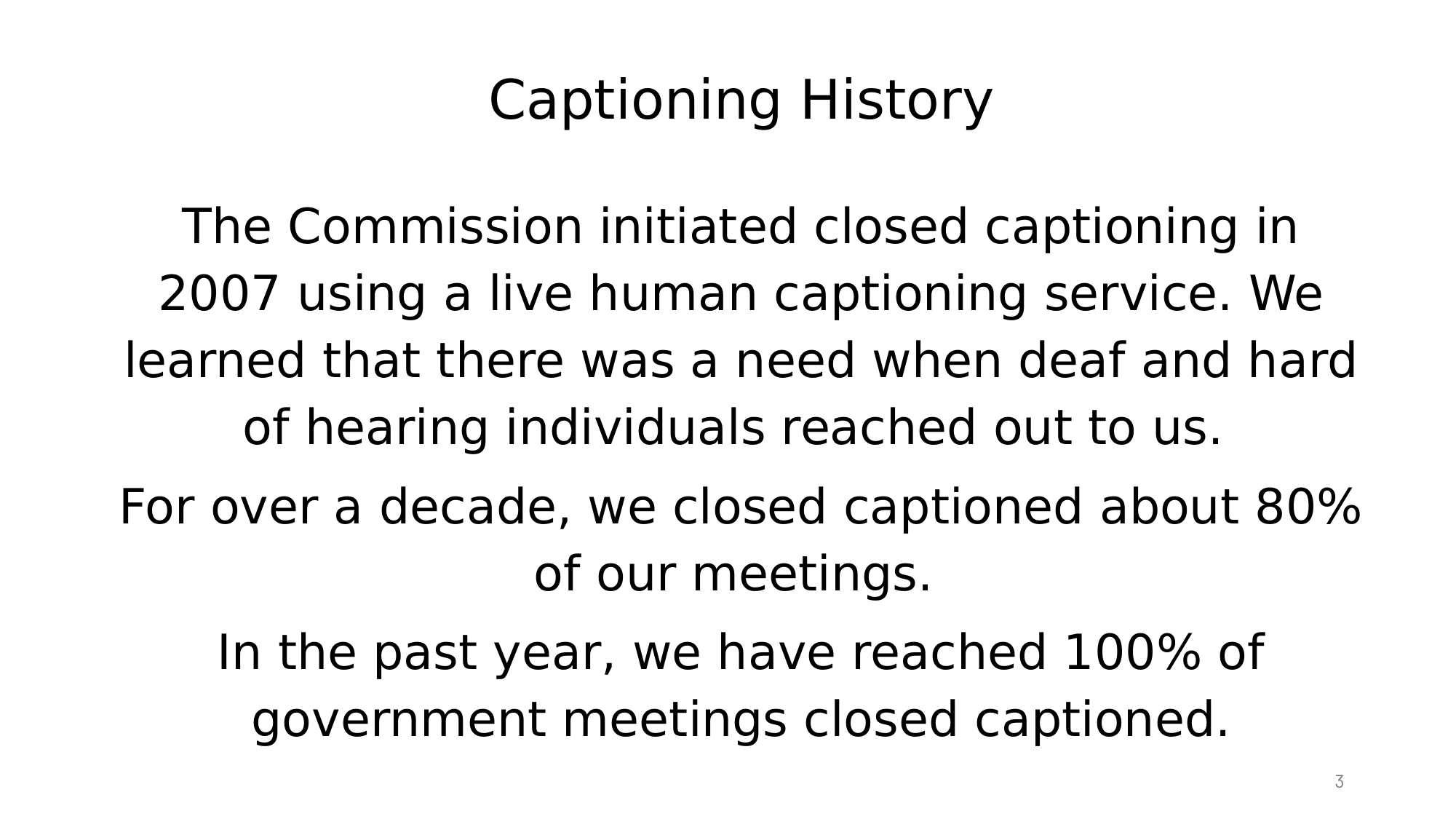

Captioning History
The Commission initiated closed captioning in 2007 using a live human captioning service. We learned that there was a need when deaf and hard of hearing individuals reached out to us.
For over a decade, we closed captioned about 80% of our meetings.
In the past year, we have reached 100% of government meetings closed captioned.
3